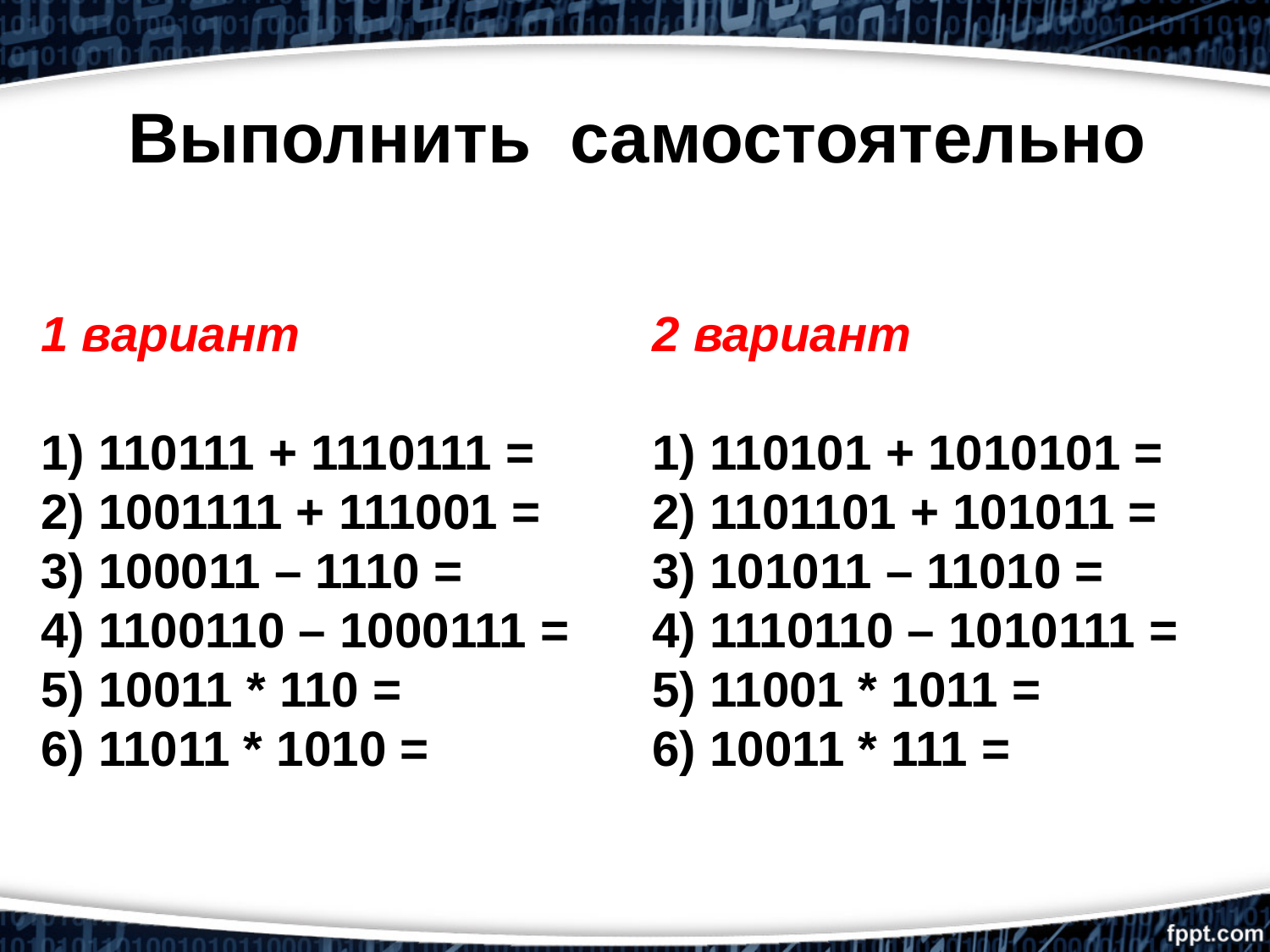

Выполнить  самостоятельно
1 вариант

1) 110111 + 1110111 =
2) 1001111 + 111001 =
3) 100011 – 1110 =
4) 1100110 – 1000111 =
5) 10011 * 110 =
6) 11011 * 1010 =
2 вариант

1) 110101 + 1010101 =
2) 1101101 + 101011 =
3) 101011 – 11010 =
4) 1110110 – 1010111 =
5) 11001 * 1011 =
6) 10011 * 111 =